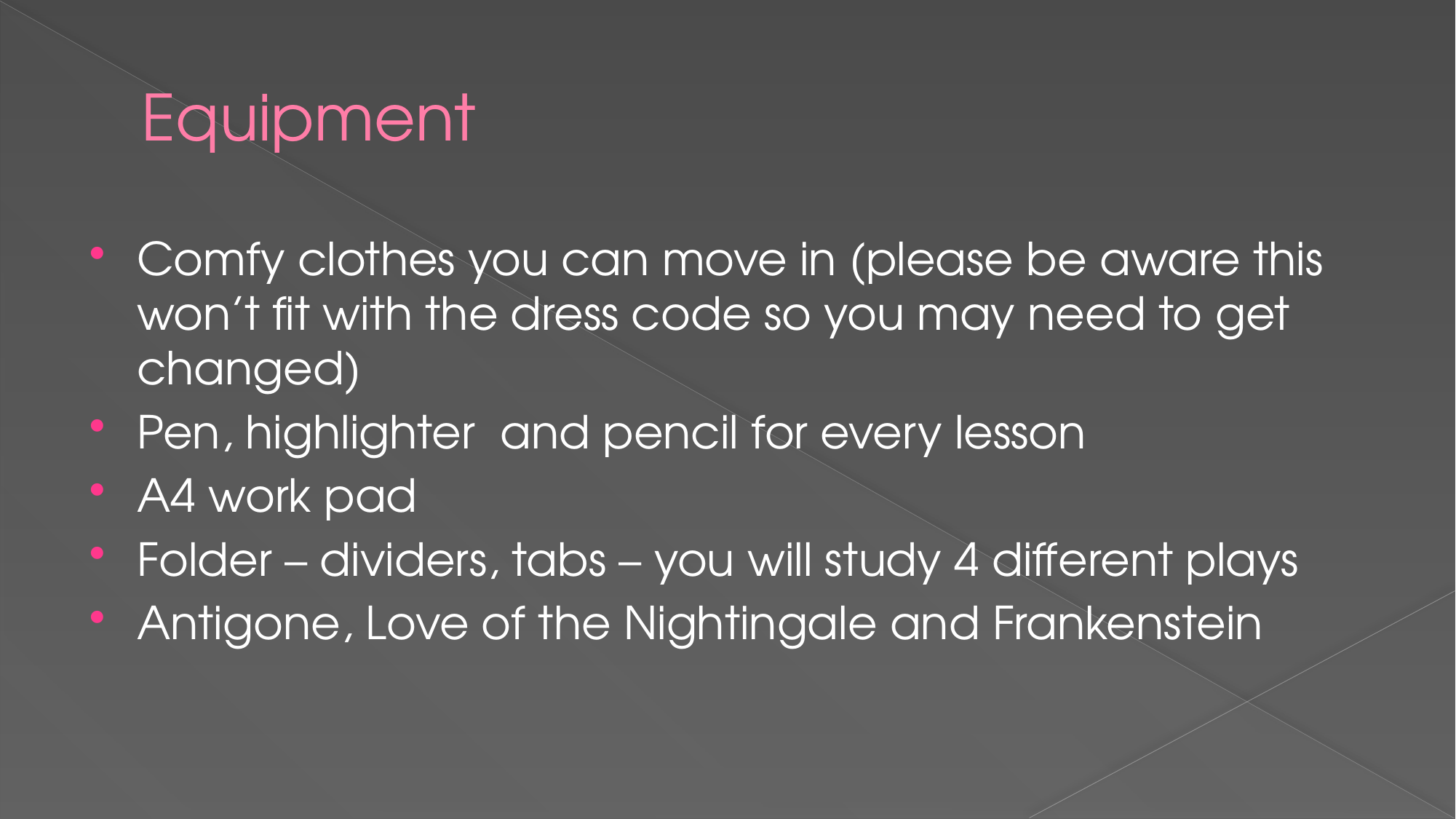

# Equipment
Comfy clothes you can move in (please be aware this won’t fit with the dress code so you may need to get changed)
Pen, highlighter  and pencil for every lesson
A4 work pad
Folder – dividers, tabs – you will study 4 different plays
Antigone, Love of the Nightingale and Frankenstein